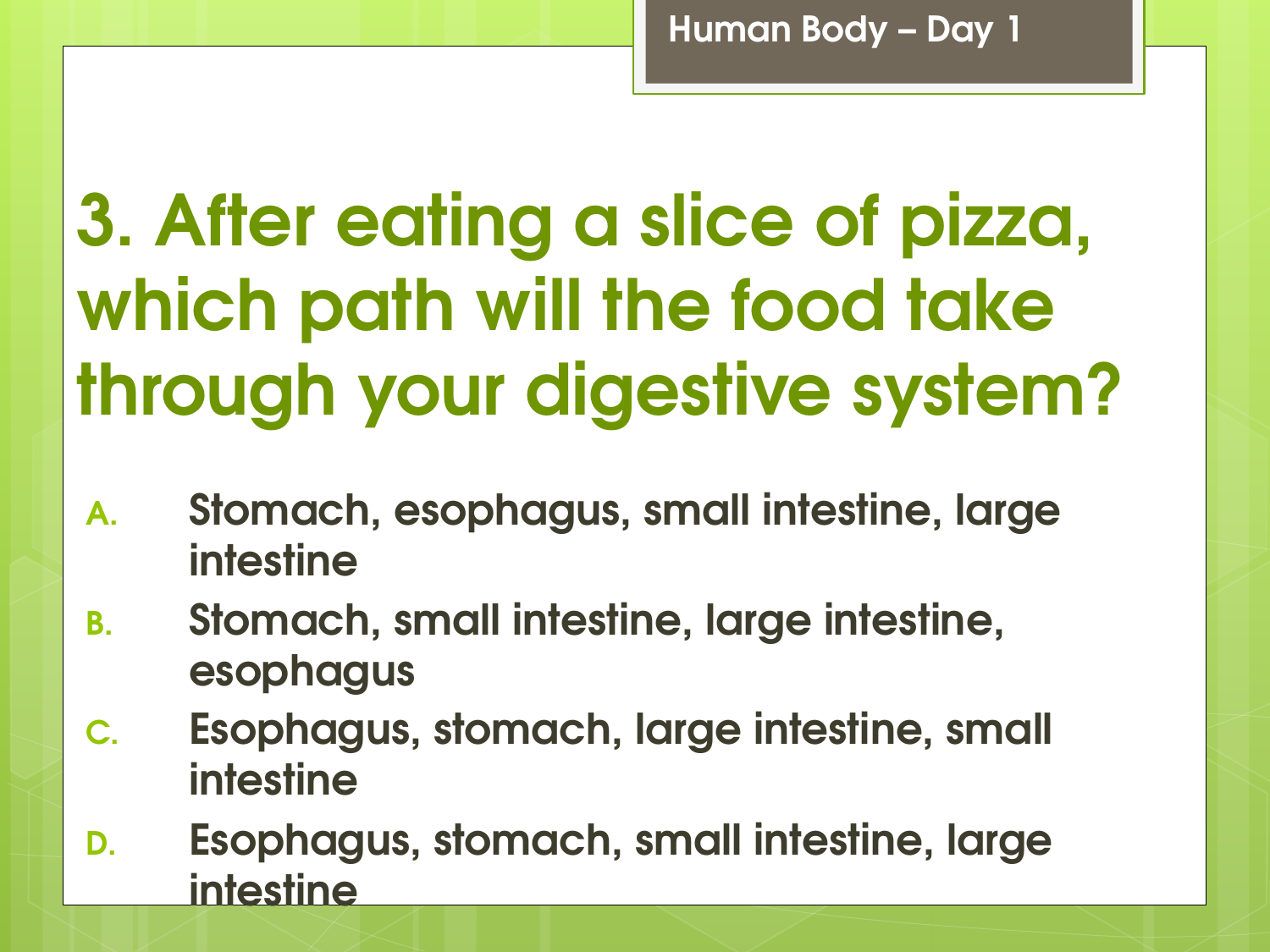

Human Body – Day 1
# 3. After eating a slice of pizza, which path will the food take through your digestive system?
Stomach, esophagus, small intestine, large intestine
Stomach, small intestine, large intestine, esophagus
Esophagus, stomach, large intestine, small intestine
Esophagus, stomach, small intestine, large intestine